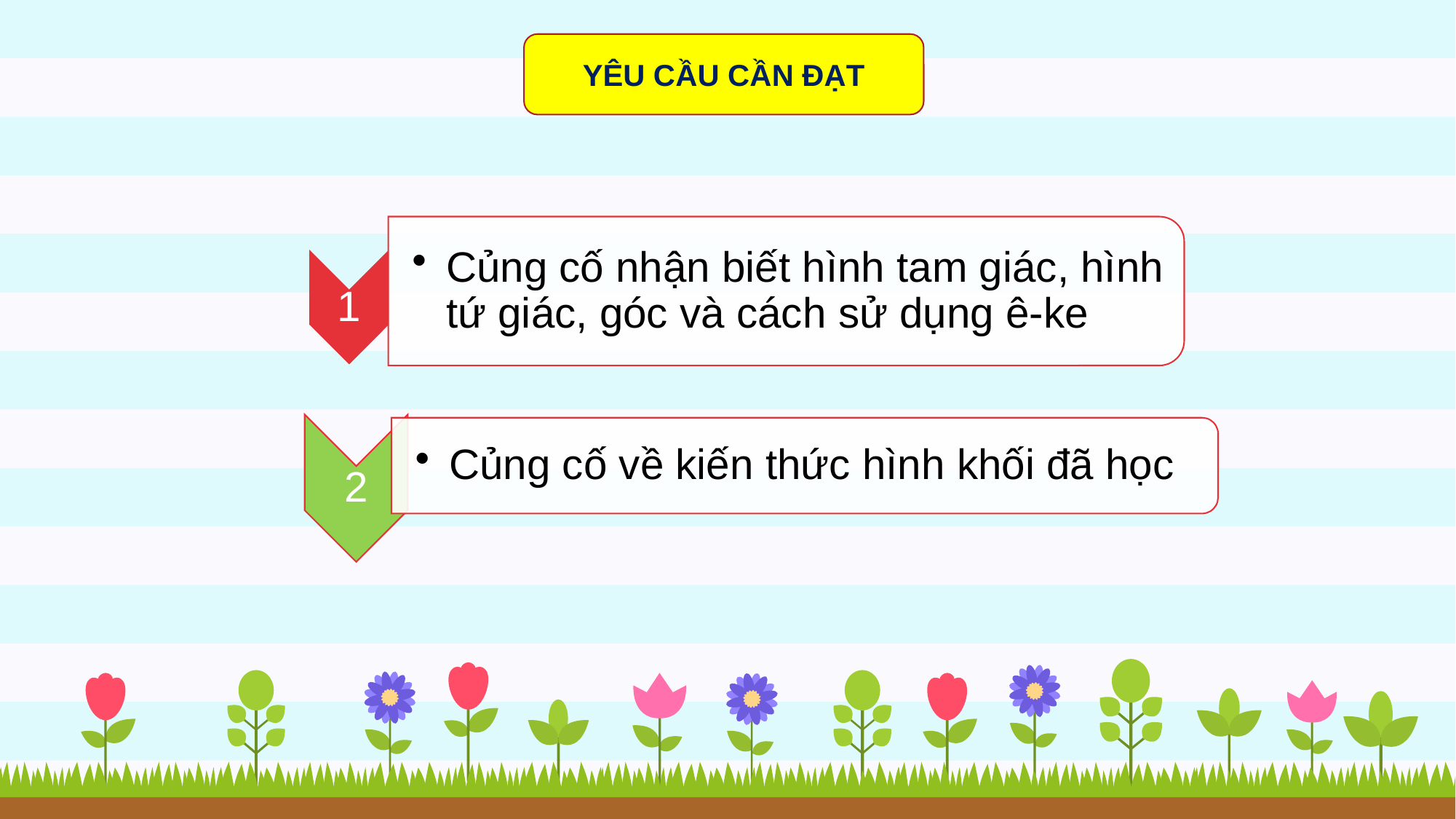

YÊU CẦU CẦN ĐẠT
1
Củng cố nhận biết hình tam giác, hình tứ giác, góc và cách sử dụng ê-ke
2
Củng cố về kiến thức hình khối đã học